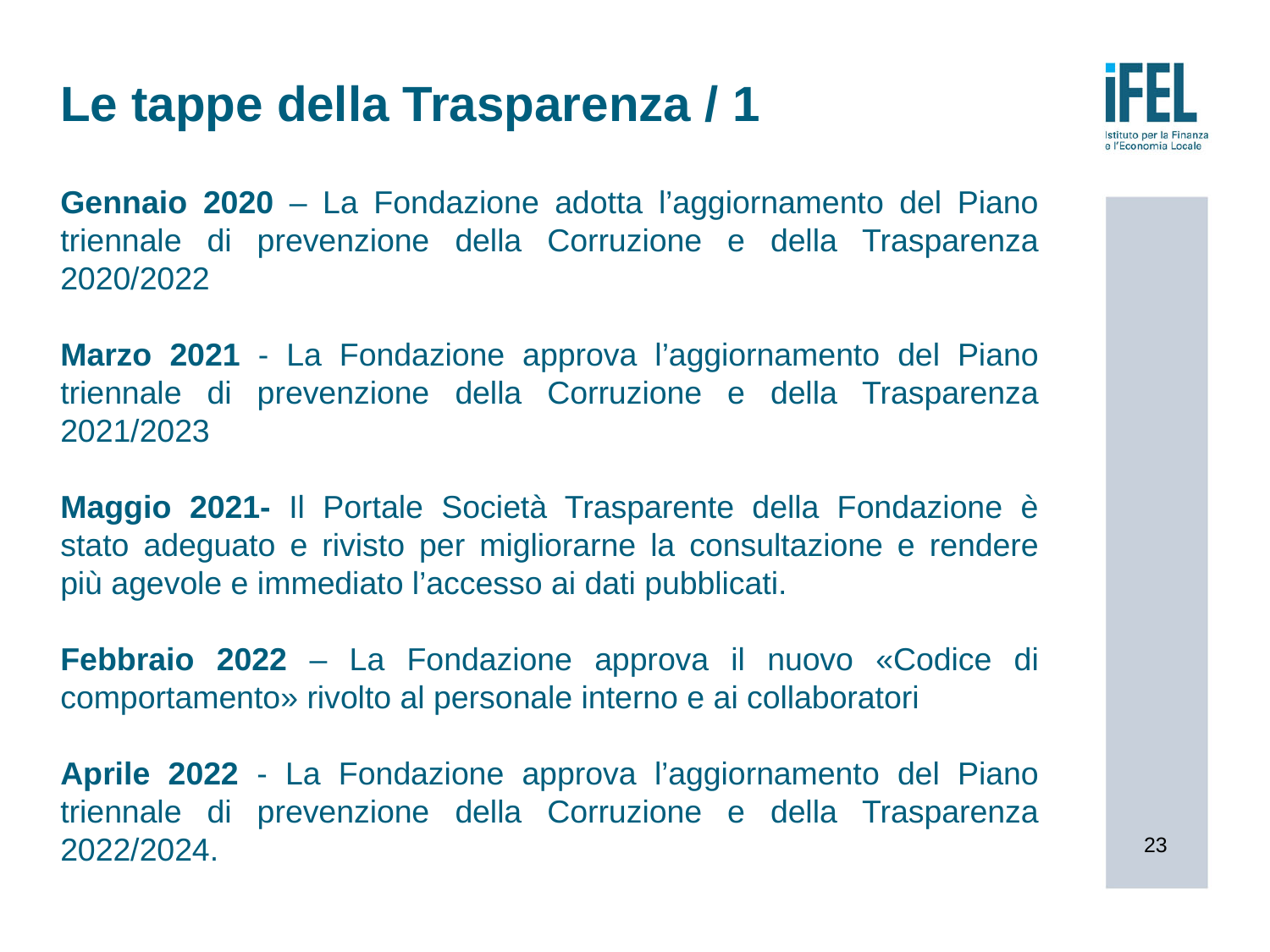

# Le tappe della Trasparenza / 1

Gennaio 2020 – La Fondazione adotta l’aggiornamento del Piano triennale di prevenzione della Corruzione e della Trasparenza 2020/2022

Marzo 2021 - La Fondazione approva l’aggiornamento del Piano triennale di prevenzione della Corruzione e della Trasparenza 2021/2023

Maggio 2021- Il Portale Società Trasparente della Fondazione è stato adeguato e rivisto per migliorarne la consultazione e rendere più agevole e immediato l’accesso ai dati pubblicati.

Febbraio 2022 – La Fondazione approva il nuovo «Codice di comportamento» rivolto al personale interno e ai collaboratori

Aprile 2022 - La Fondazione approva l’aggiornamento del Piano triennale di prevenzione della Corruzione e della Trasparenza 2022/2024.

23